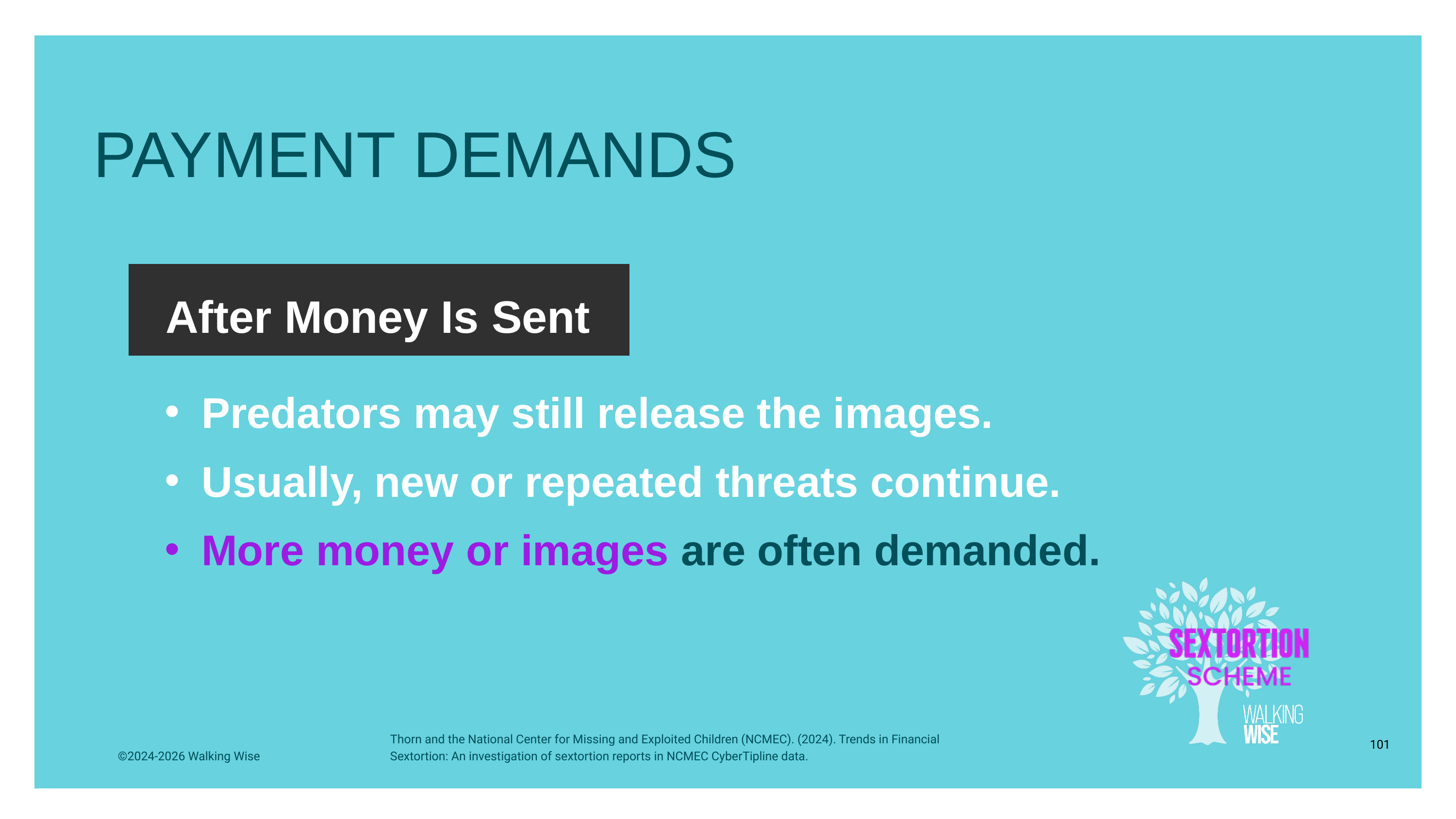

LESSON PLANS
 PAYMENT DEMANDS

After Money Is Sent
Predators may still release the images.
Usually, new or repeated threats continue.
More money or images are often demanded.

Thorn and the National Center for Missing and Exploited Children (NCMEC). (2024). Trends in Financial Sextortion: An investigation of sextortion reports in NCMEC CyberTipline data.
101
©2024-2026 Walking Wise
3